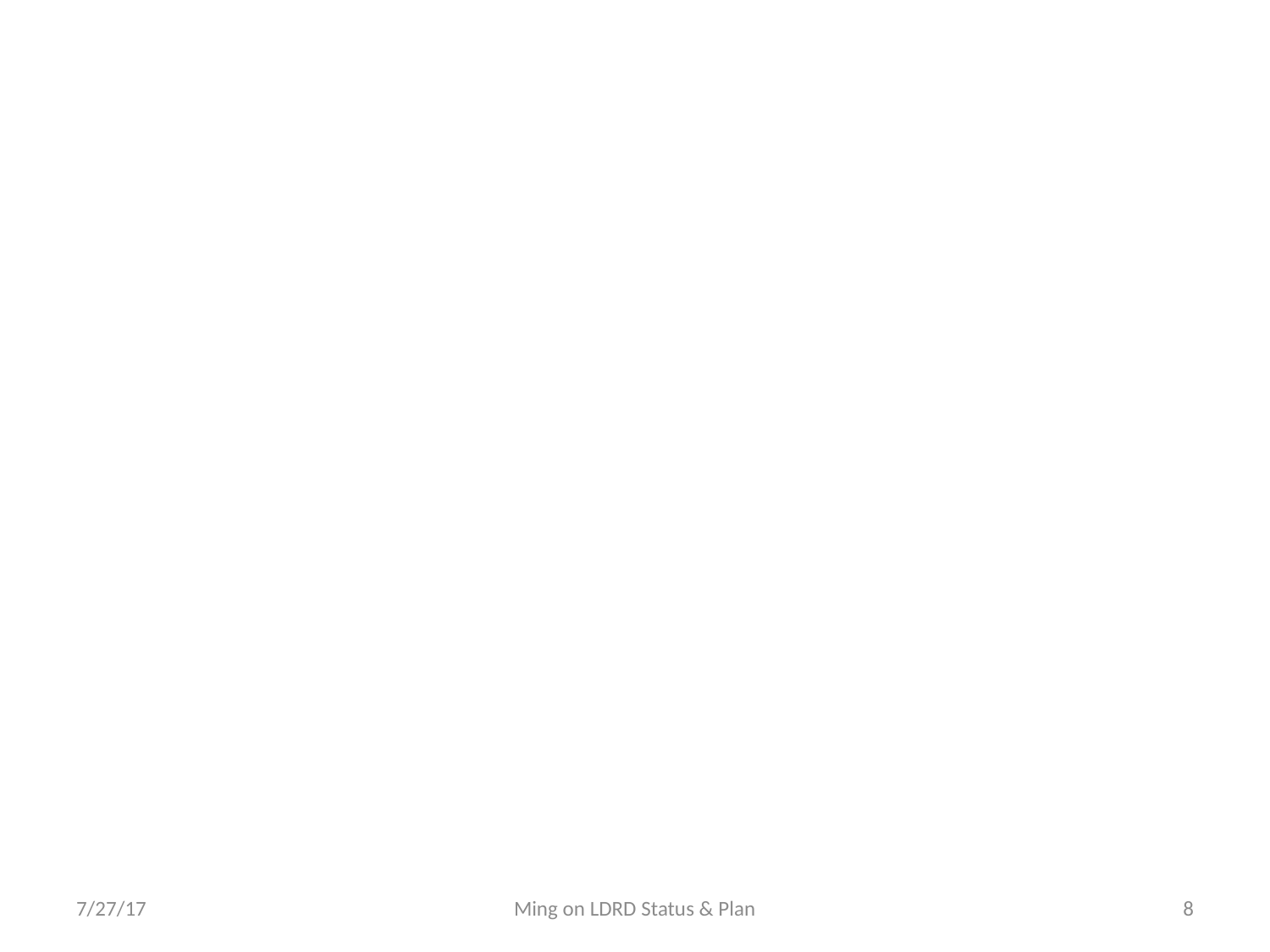

#

7/27/17
Ming on LDRD Status & Plan
8